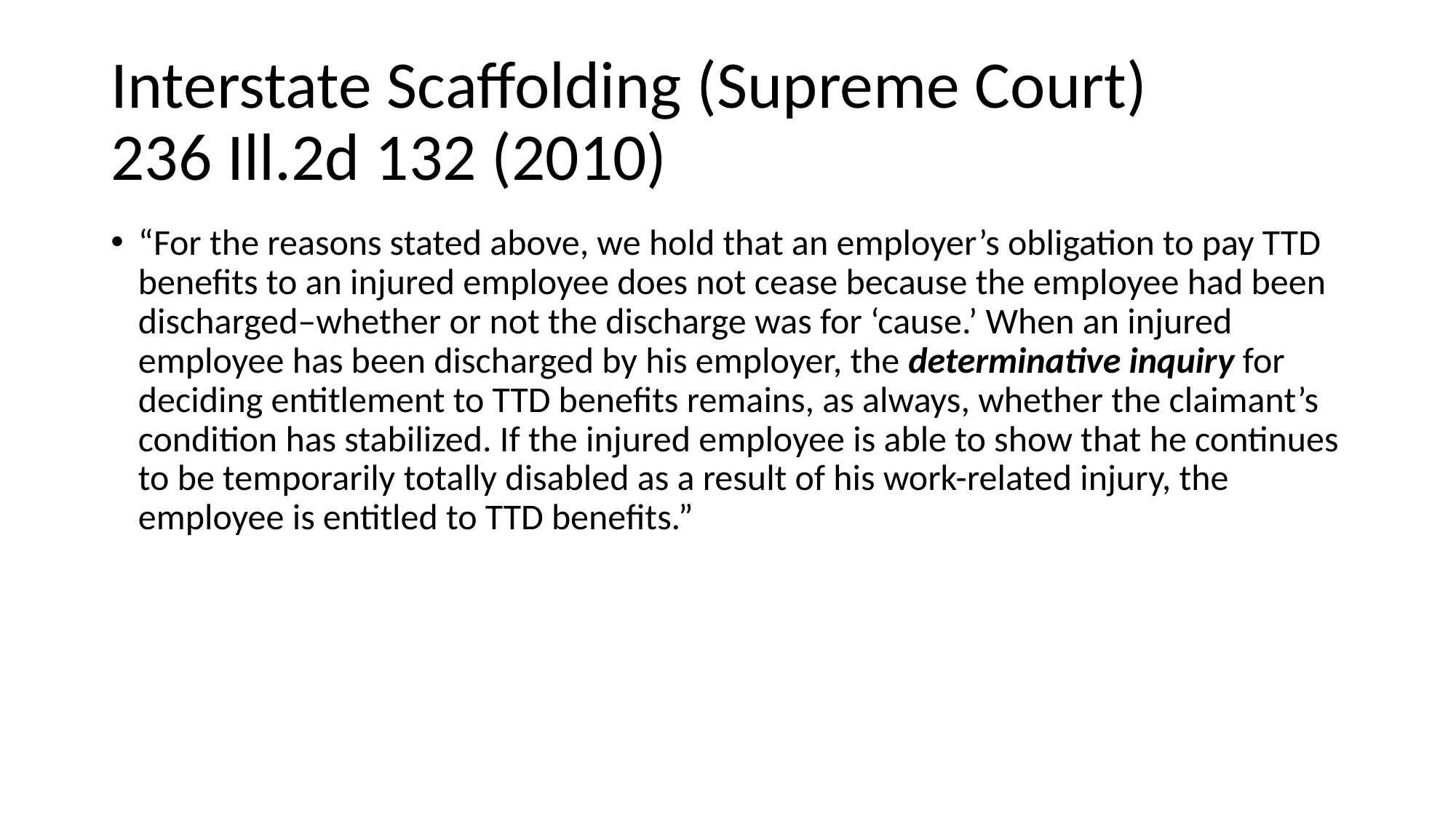

# Interstate Scaffolding (Supreme Court) 236 Ill.2d 132 (2010)
“For the reasons stated above, we hold that an employer’s obligation to pay TTD benefits to an injured employee does not cease because the employee had been discharged–whether or not the discharge was for ‘cause.’ When an injured employee has been discharged by his employer, the determinative inquiry for deciding entitlement to TTD benefits remains, as always, whether the claimant’s condition has stabilized. If the injured employee is able to show that he continues to be temporarily totally disabled as a result of his work-related injury, the employee is entitled to TTD benefits.”